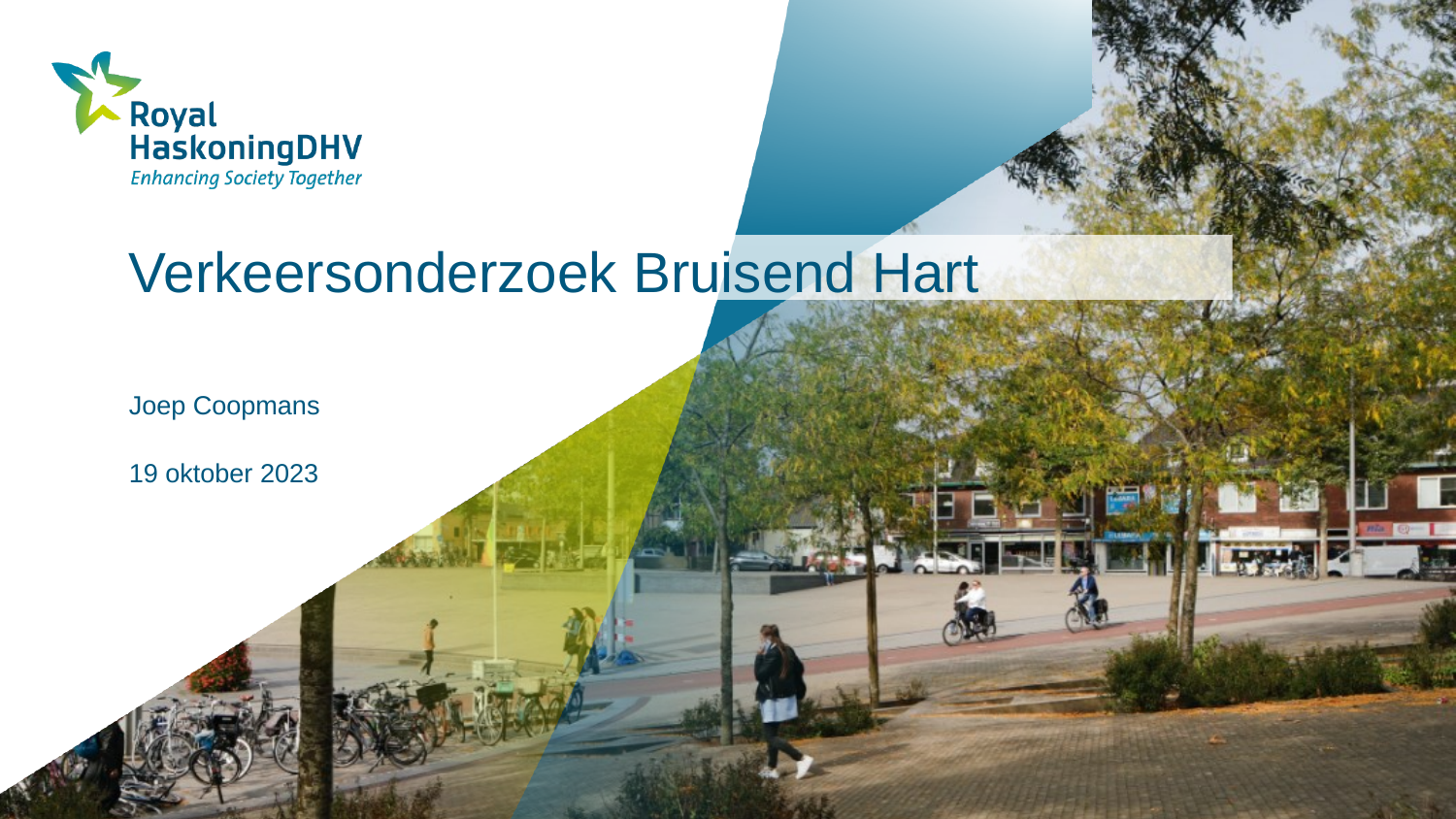

# Verkeersonderzoek Bruisend Hart
Joep Coopmans

19 oktober 2023